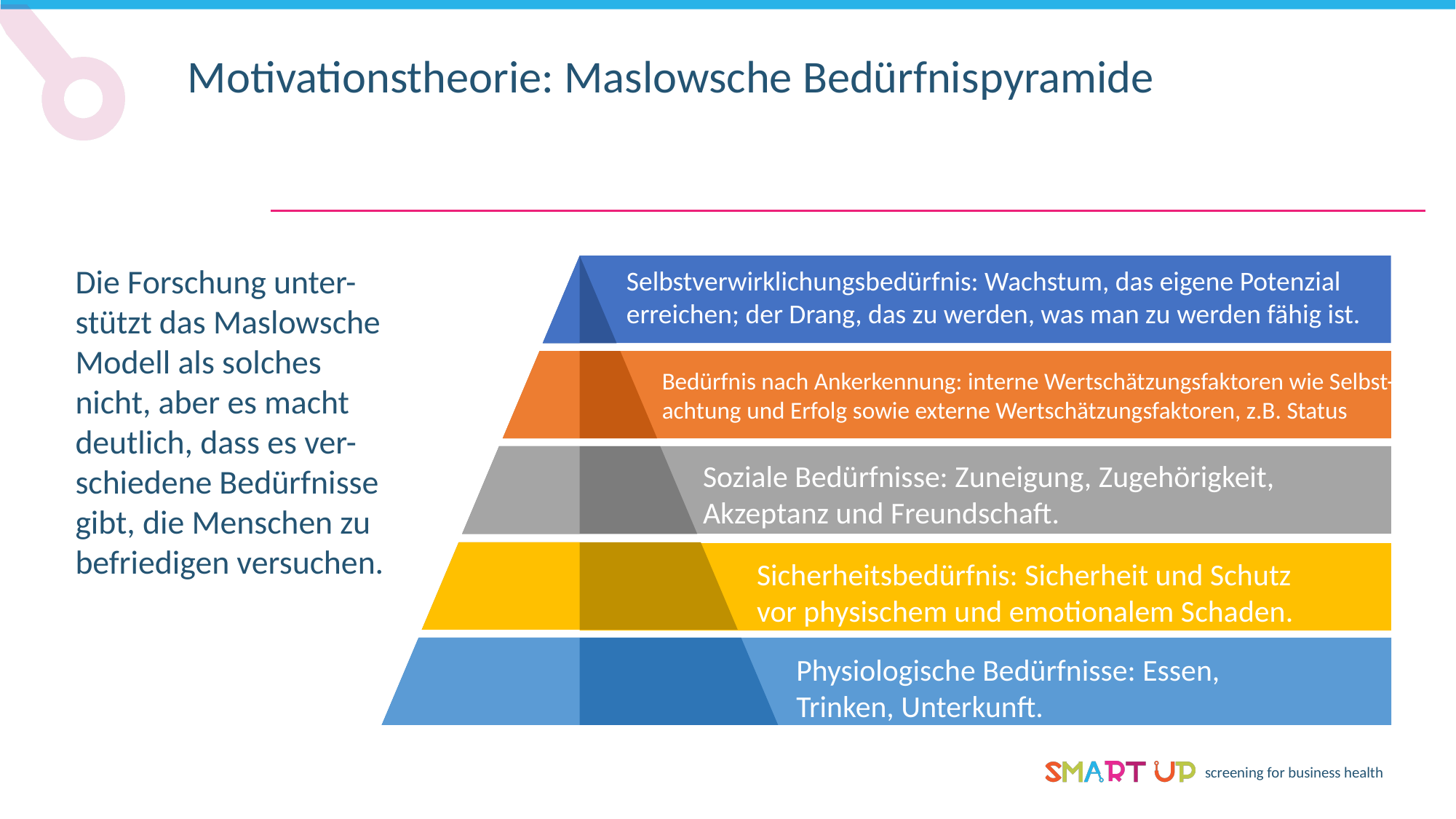

Motivationstheorie: Maslowsche Bedürfnispyramide

Selbstverwirklichungsbedürfnis: Wachstum, das eigene Potenzial erreichen; der Drang, das zu werden, was man zu werden fähig ist.

Bedürfnis nach Ankerkennung: interne Wertschätzungsfaktoren wie Selbst-achtung und Erfolg sowie externe Wertschätzungsfaktoren, z.B. Status

Soziale Bedürfnisse: Zuneigung, Zugehörigkeit, Akzeptanz und Freundschaft.

Sicherheitsbedürfnis: Sicherheit und Schutz vor physischem und emotionalem Schaden.

Physiologische Bedürfnisse: Essen, Trinken, Unterkunft.
Die Forschung unter-stützt das Maslowsche Modell als solches nicht, aber es macht deutlich, dass es ver-schiedene Bedürfnisse gibt, die Menschen zu befriedigen versuchen.